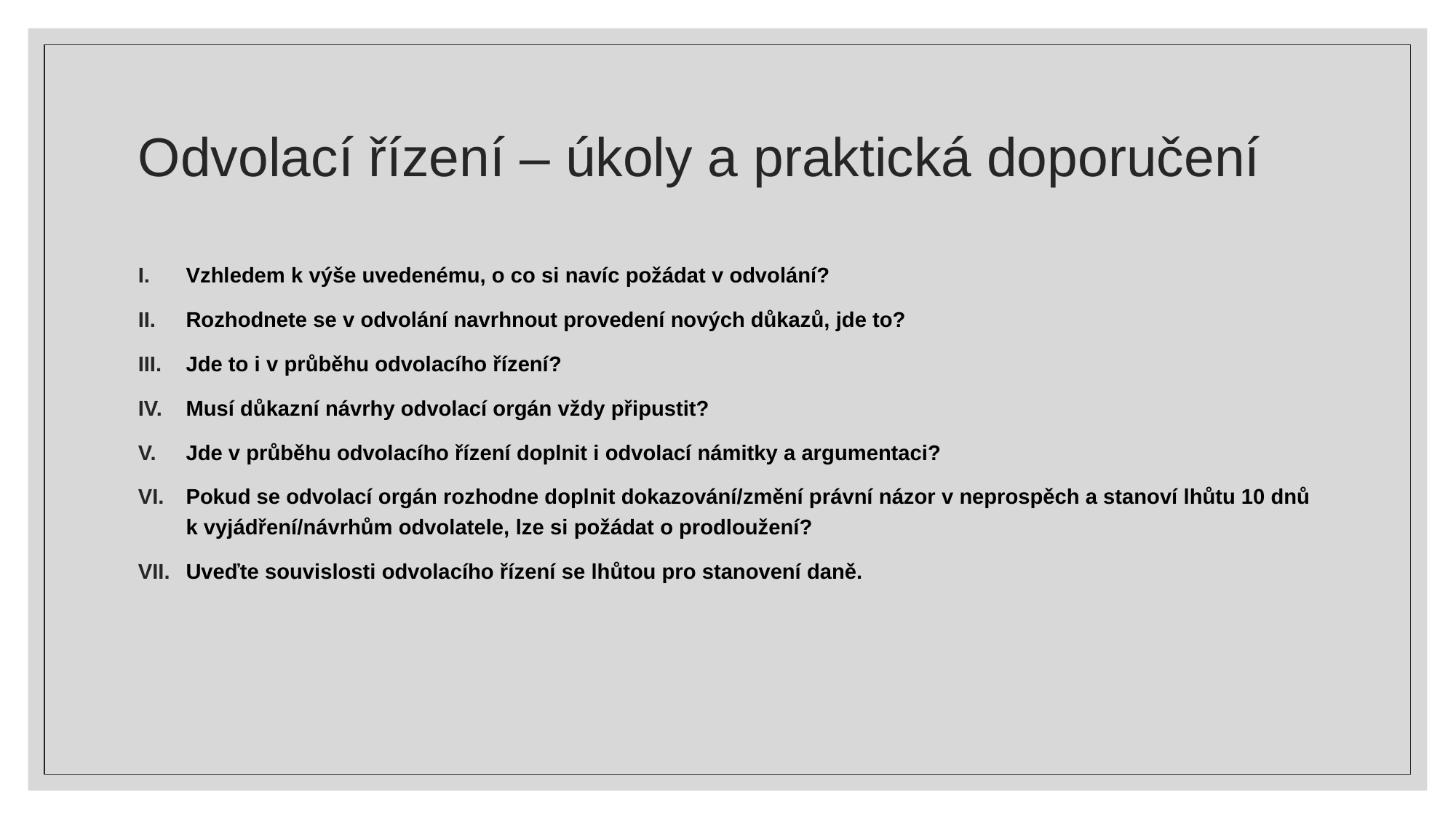

# Odvolací řízení – úkoly a praktická doporučení
Vzhledem k výše uvedenému, o co si navíc požádat v odvolání?
Rozhodnete se v odvolání navrhnout provedení nových důkazů, jde to?
Jde to i v průběhu odvolacího řízení?
Musí důkazní návrhy odvolací orgán vždy připustit?
Jde v průběhu odvolacího řízení doplnit i odvolací námitky a argumentaci?
Pokud se odvolací orgán rozhodne doplnit dokazování/změní právní názor v neprospěch a stanoví lhůtu 10 dnů k vyjádření/návrhům odvolatele, lze si požádat o prodloužení?
Uveďte souvislosti odvolacího řízení se lhůtou pro stanovení daně.